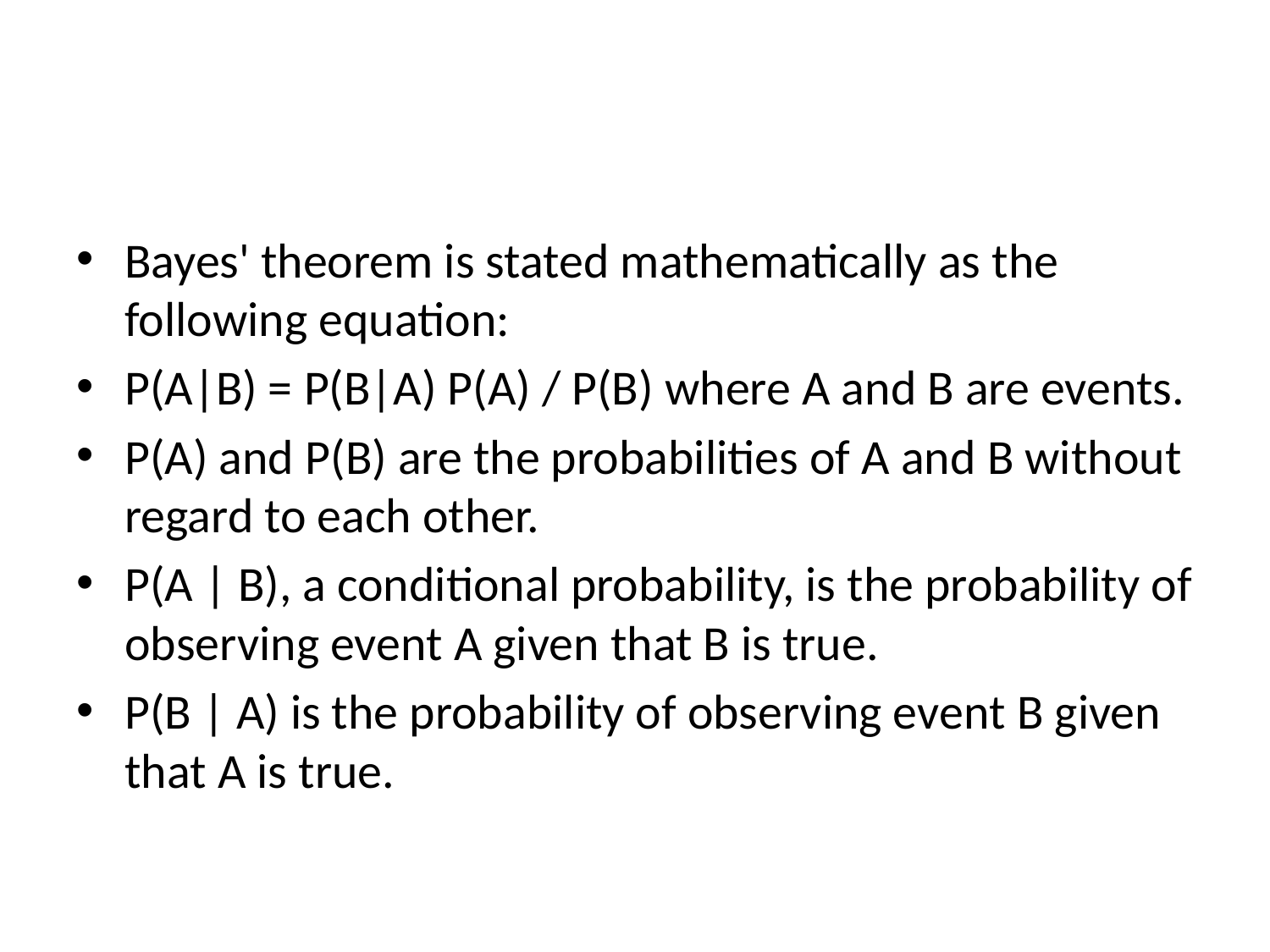

#
Bayes' theorem is stated mathematically as the following equation:
P(A|B) = P(B|A) P(A) / P(B) where A and B are events.
P(A) and P(B) are the probabilities of A and B without regard to each other.
P(A | B), a conditional probability, is the probability of observing event A given that B is true.
P(B | A) is the probability of observing event B given that A is true.